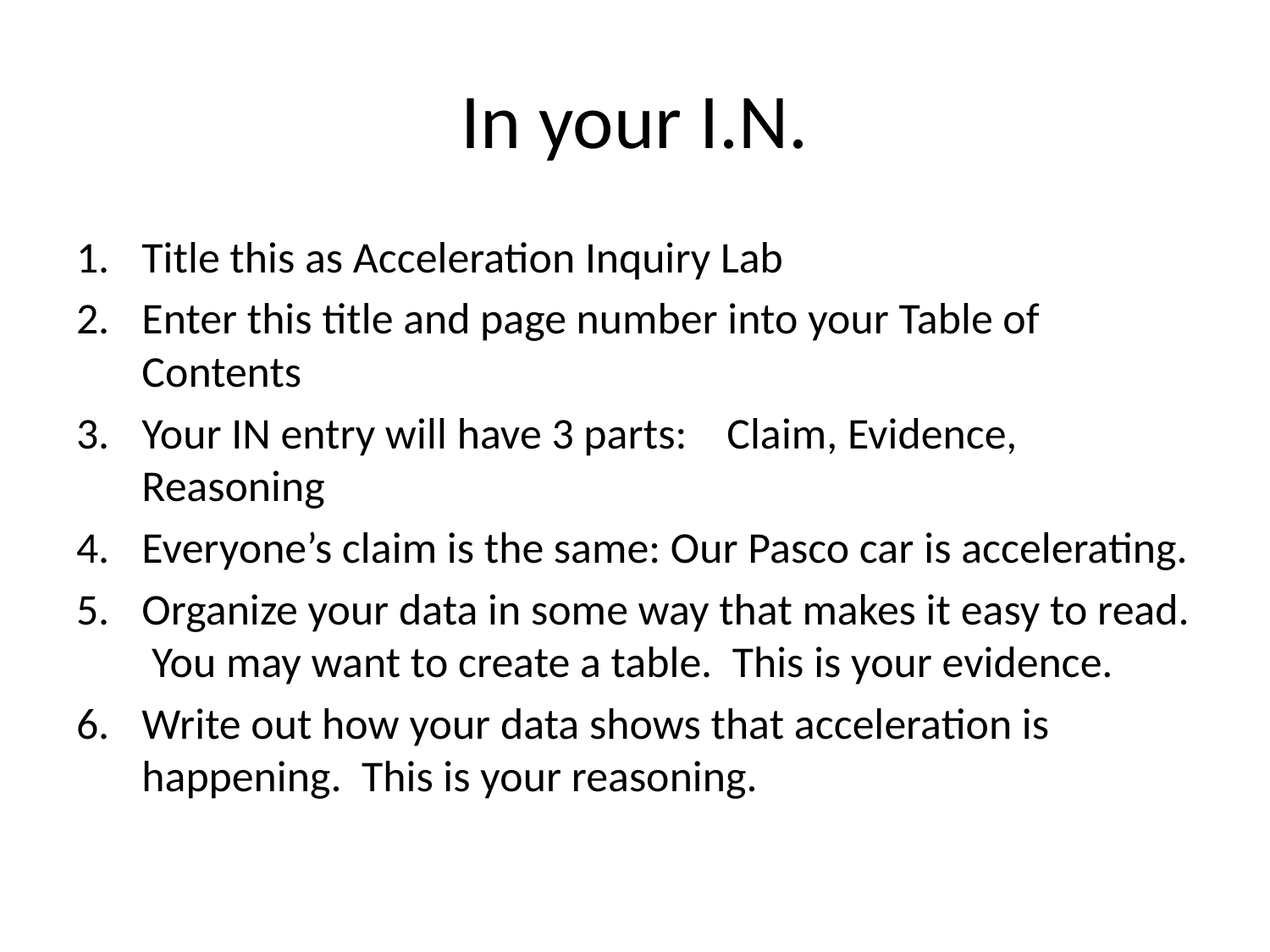

# In your I.N.
Title this as Acceleration Inquiry Lab
Enter this title and page number into your Table of Contents
Your IN entry will have 3 parts:    Claim, Evidence, Reasoning
Everyone’s claim is the same: Our Pasco car is accelerating.
Organize your data in some way that makes it easy to read.  You may want to create a table.  This is your evidence.
Write out how your data shows that acceleration is happening.  This is your reasoning.